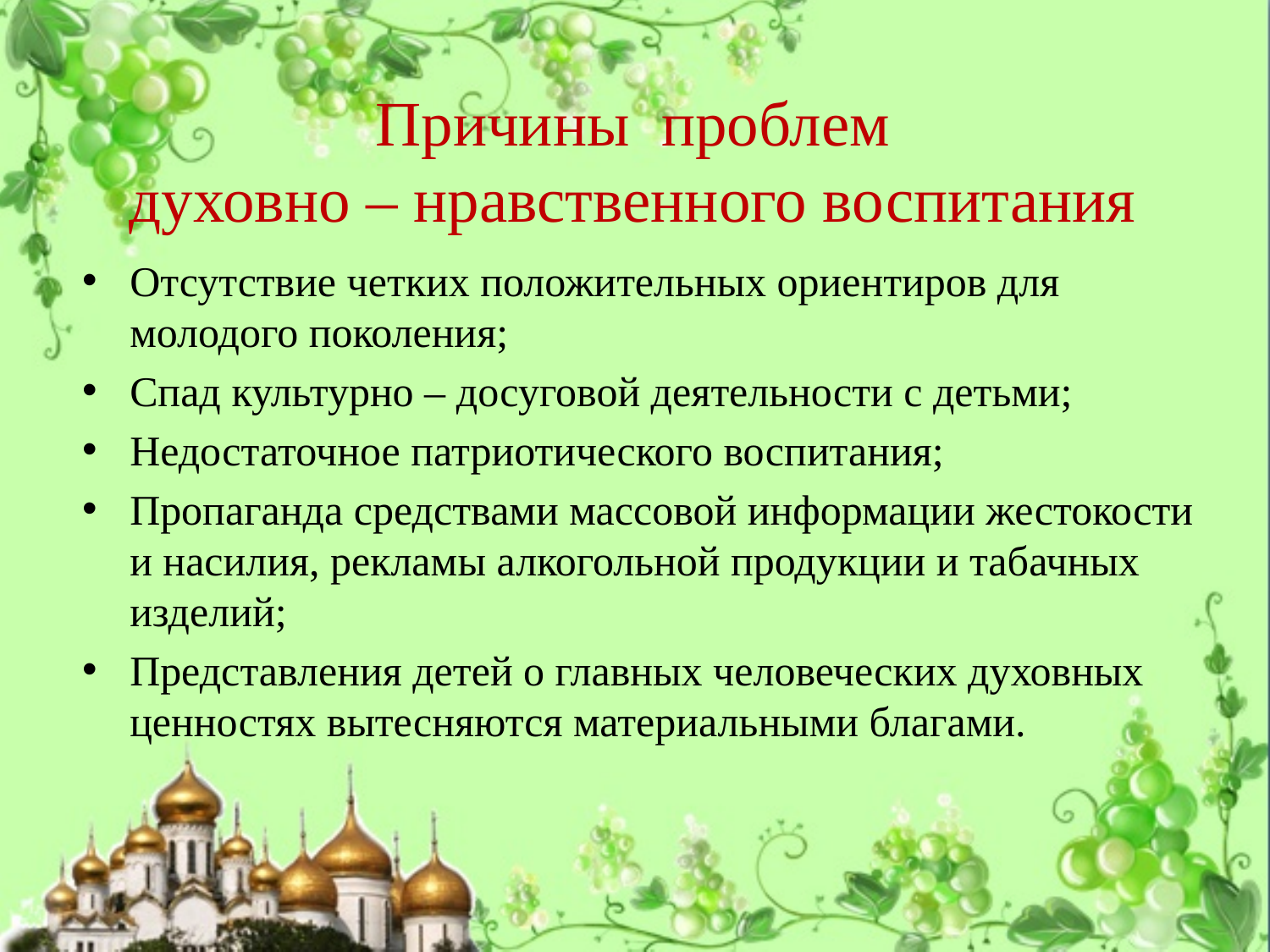

# Причины  проблем духовно – нравственного воспитания
Отсутствие четких положительных ориентиров для молодого поколения;
Спад культурно – досуговой деятельности с детьми;
Недостаточное патриотического воспитания;
Пропаганда средствами массовой информации жестокости и насилия, рекламы алкогольной продукции и табачных изделий;
Представления детей о главных человеческих духовных ценностях вытесняются материальными благами.